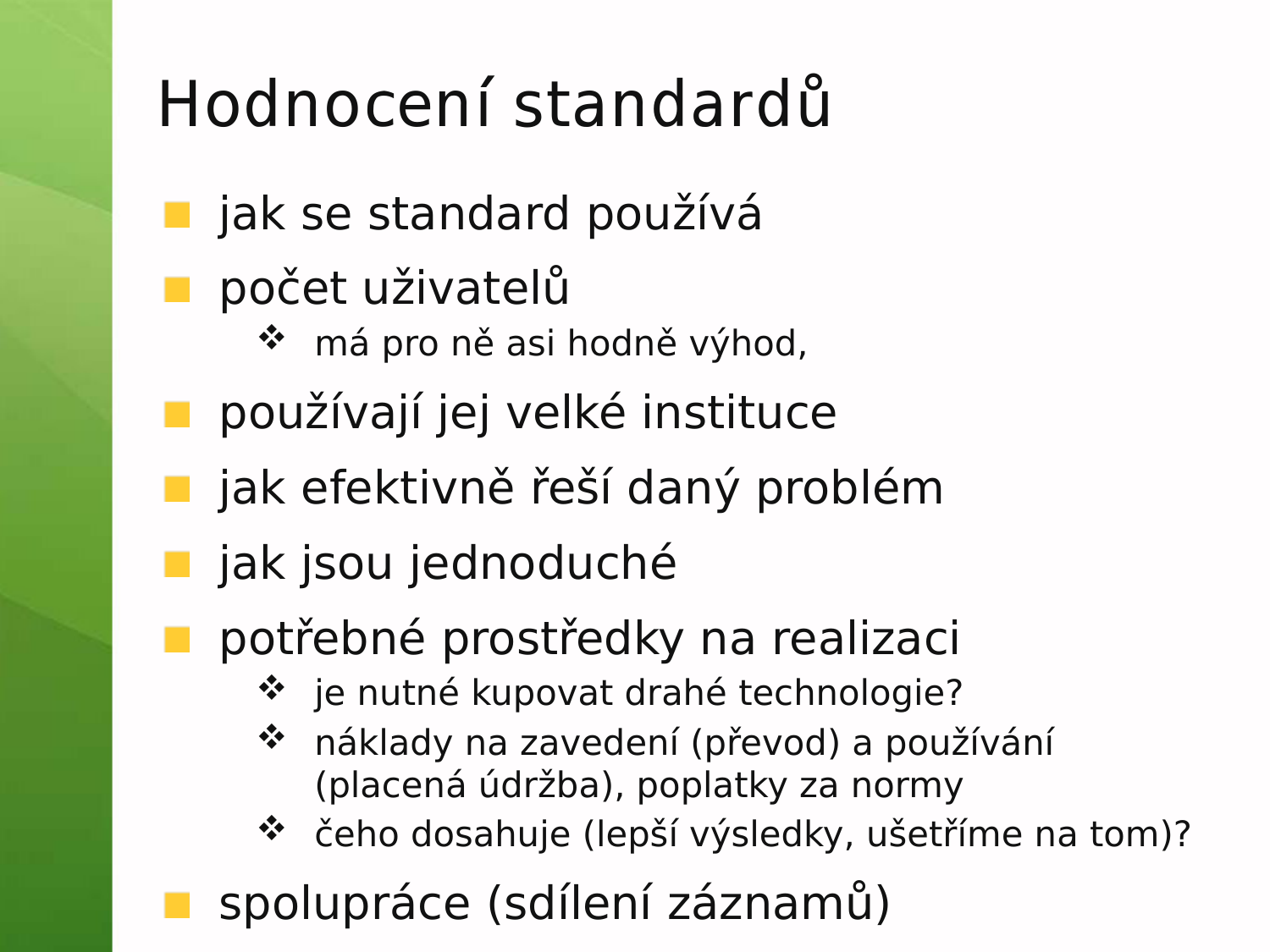

# Hodnocení standardů
jak se standard používá
počet uživatelů
má pro ně asi hodně výhod,
používají jej velké instituce
jak efektivně řeší daný problém
jak jsou jednoduché
potřebné prostředky na realizaci
je nutné kupovat drahé technologie?
náklady na zavedení (převod) a používání (placená údržba), poplatky za normy
čeho dosahuje (lepší výsledky, ušetříme na tom)?
spolupráce (sdílení záznamů)